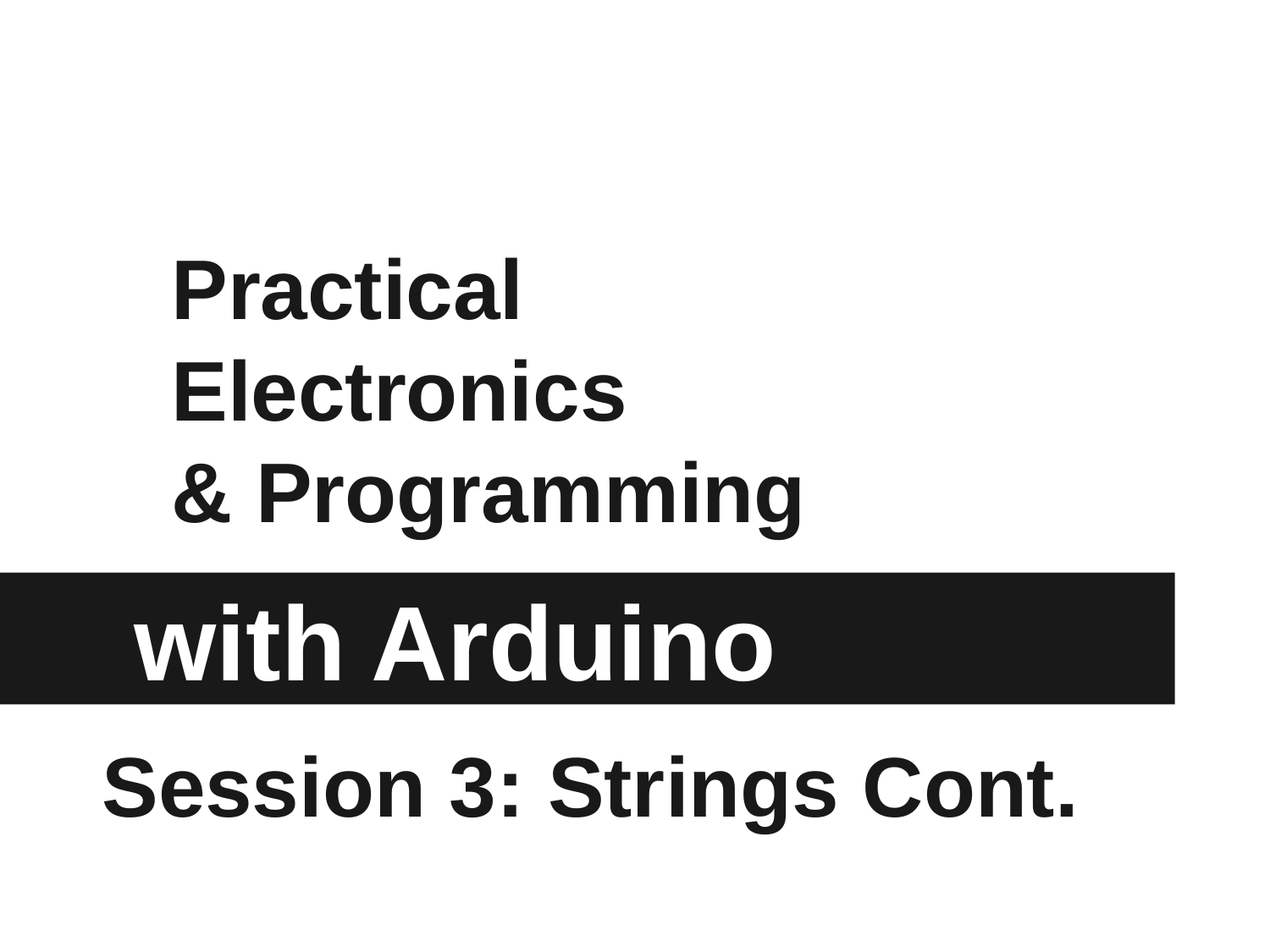

# Practical
Electronics
& Programming
with Arduino
Session 3: Strings Cont.